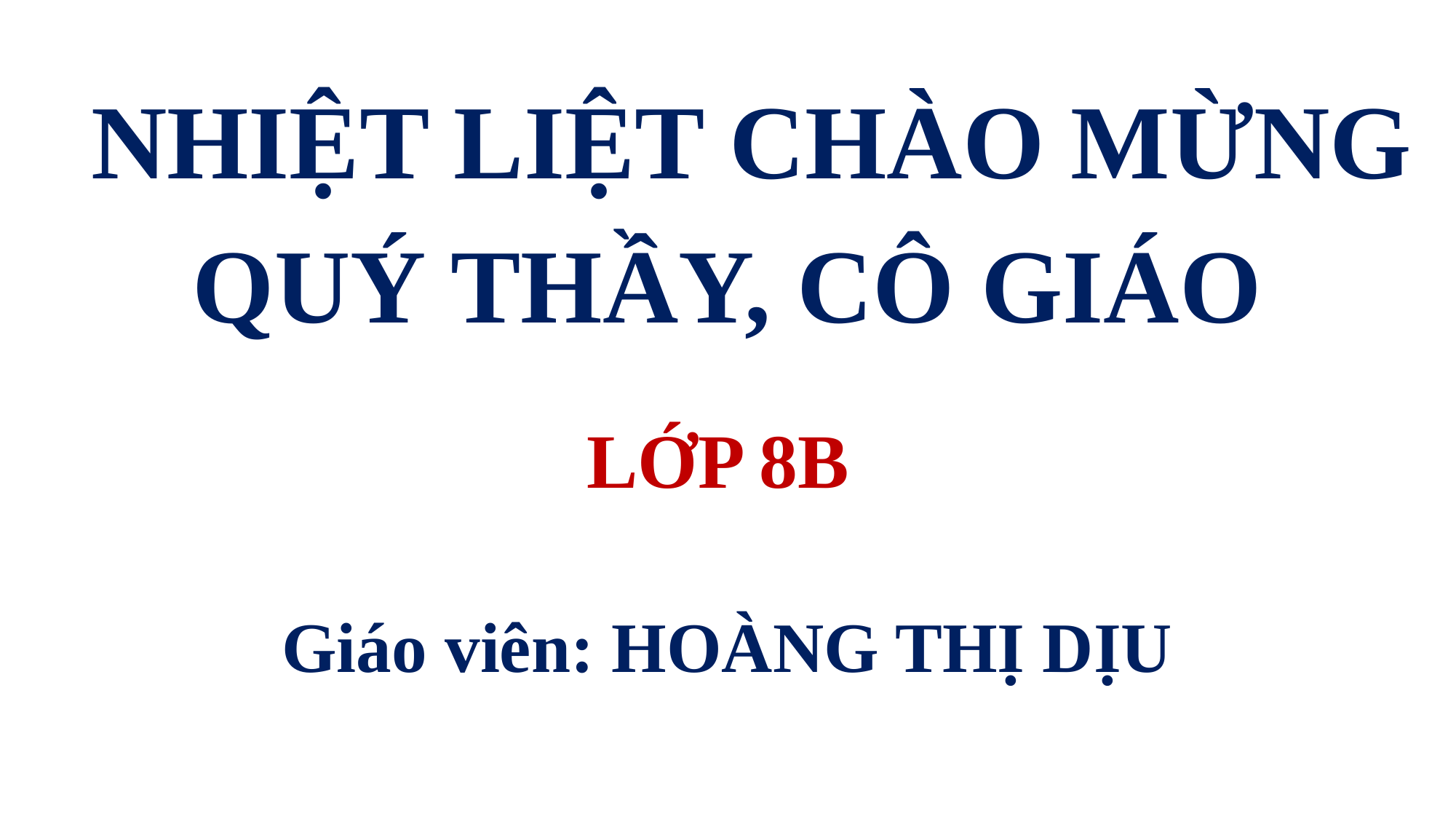

NHIỆT LIỆT CHÀO MỪNG
QUÝ THẦY, CÔ GIÁO

LỚP 8B

Giáo viên: HOÀNG THỊ DỊU